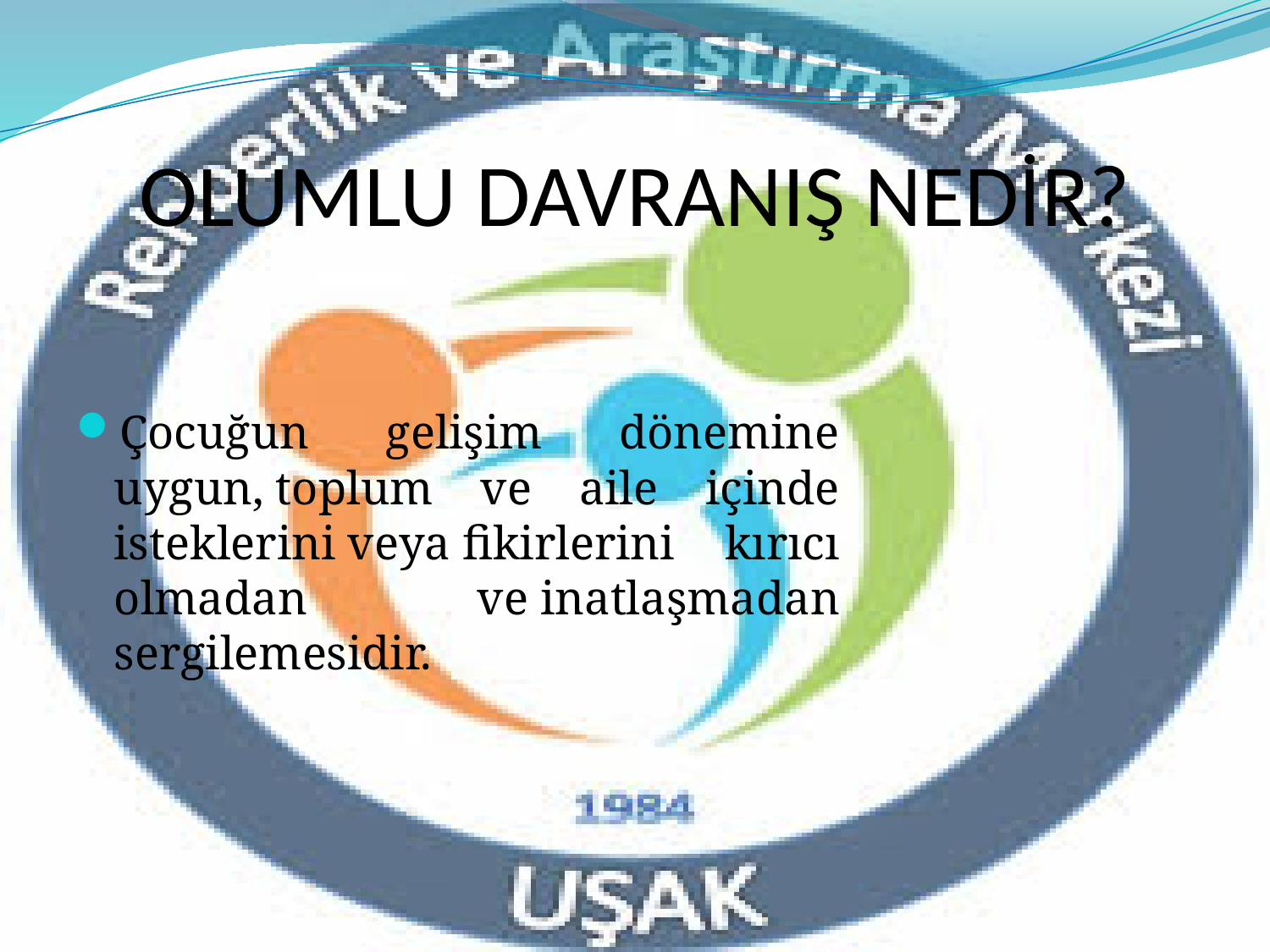

# OLUMLU DAVRANIŞ NEDİR?

Çocuğun gelişim dönemine uygun, toplum ve aile içinde isteklerini veya fikirlerini kırıcı olmadan ve inatlaşmadan sergilemesidir.